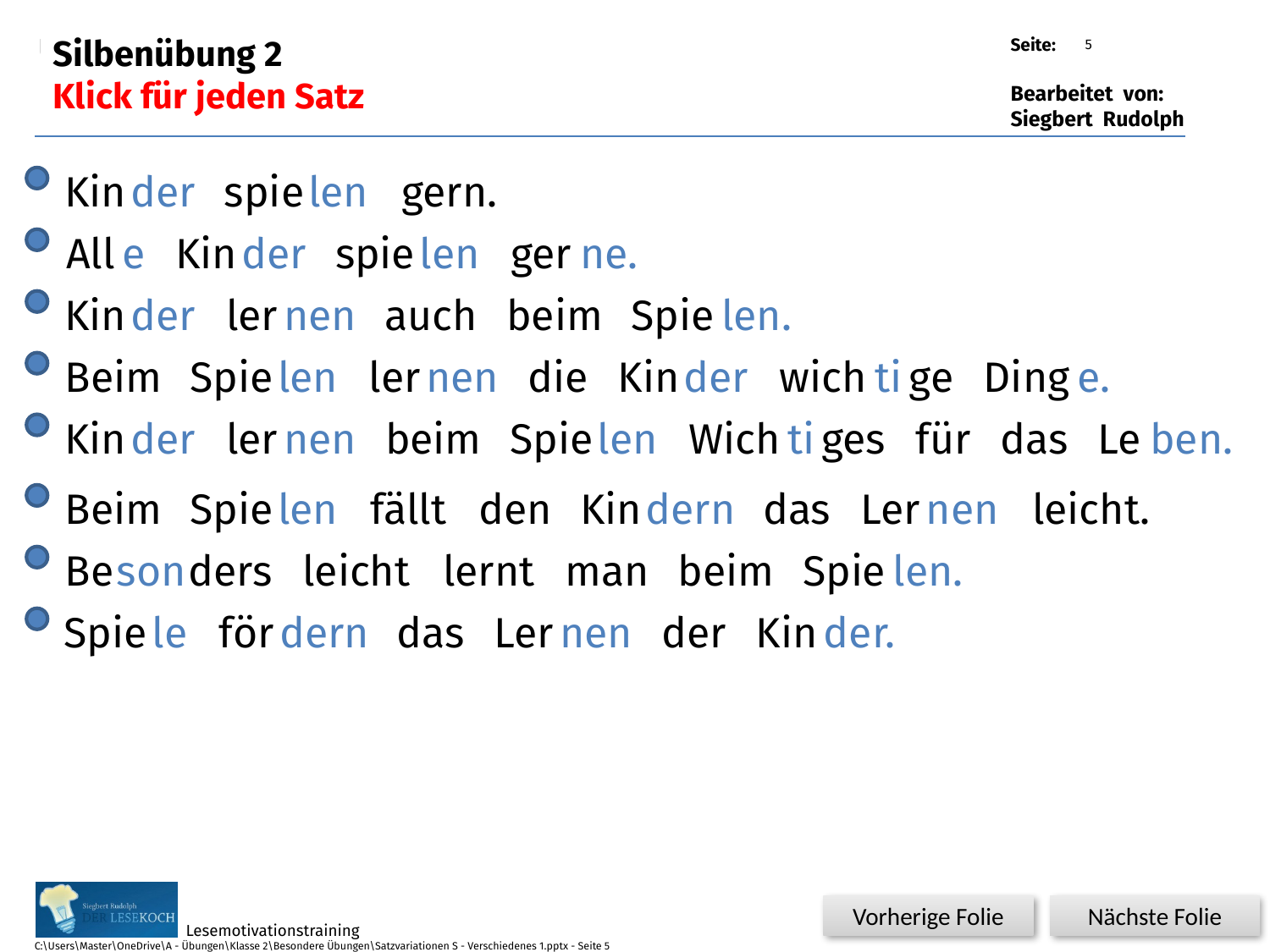

5
Silbenübung 2
Klick für jeden Satz
Kin
der
spie
len
gern.

All
e
Kin
der
spie
len
ger
ne.

Kin
der
ler
nen
auch
beim
Spie
len.

Beim
Spie
len
ler
nen
die
Kin
der
wich
ti
ge
Ding
e.

Kin
der
ler
nen
beim
Spie
len
Wich
ti
ges
für
das
Le
ben.

Beim
Spie
len
fällt
den
Kin
dern
das
Ler
nen
leicht.

Be
son
ders
leicht
lernt
man
beim
Spie
len.

Spie
le
för
dern
das
Ler
nen
der
Kin
der.

Vorherige Folie
Nächste Folie

C:\Users\Master\OneDrive\A - Übungen\Klasse 2\Besondere Übungen\Satzvariationen S - Verschiedenes 1.pptx - Seite 5